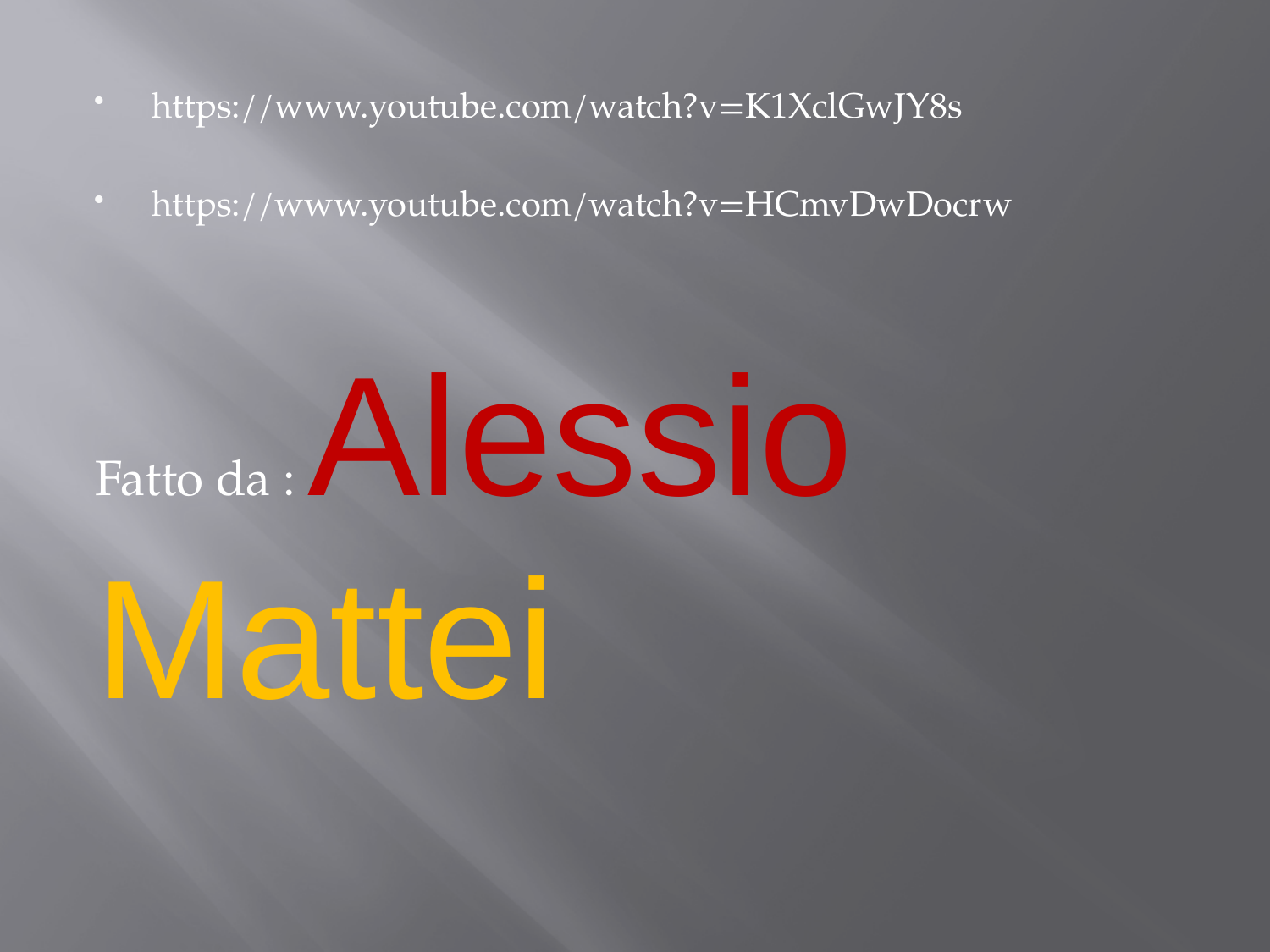

#
https://www.youtube.com/watch?v=K1XclGwJY8s

https://www.youtube.com/watch?v=HCmvDwDocrw

Fatto da : Alessio Mattei